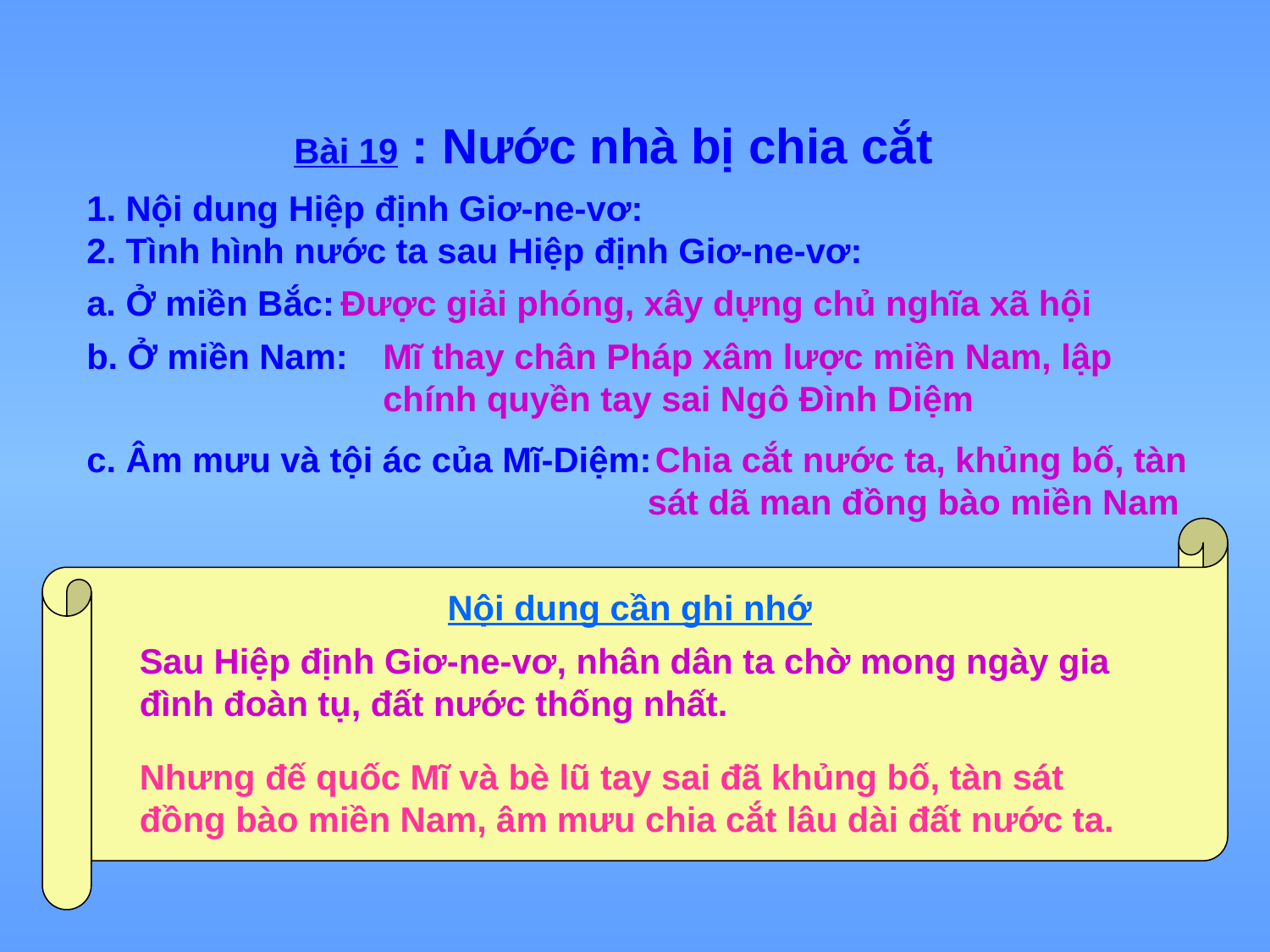

Bài 19 : Nước nhà bị chia cắt
1. Nội dung Hiệp định Giơ-ne-vơ:
2. Tình hình nước ta sau Hiệp định Giơ-ne-vơ:
a. Ở miền Bắc:
Được giải phóng, xây dựng chủ nghĩa xã hội
b. Ở miền Nam:
Mĩ thay chân Pháp xâm lược miền Nam, lập chính quyền tay sai Ngô Đình Diệm
c. Âm mưu và tội ác của Mĩ-Diệm:
 Chia cắt nước ta, khủng bố, tàn sát dã man đồng bào miền Nam

Nội dung cần ghi nhớ
Sau Hiệp định Giơ-ne-vơ, nhân dân ta chờ mong ngày gia đình đoàn tụ, đất nước thống nhất.
Nhưng đế quốc Mĩ và bè lũ tay sai đã khủng bố, tàn sát đồng bào miền Nam, âm mưu chia cắt lâu dài đất nước ta.